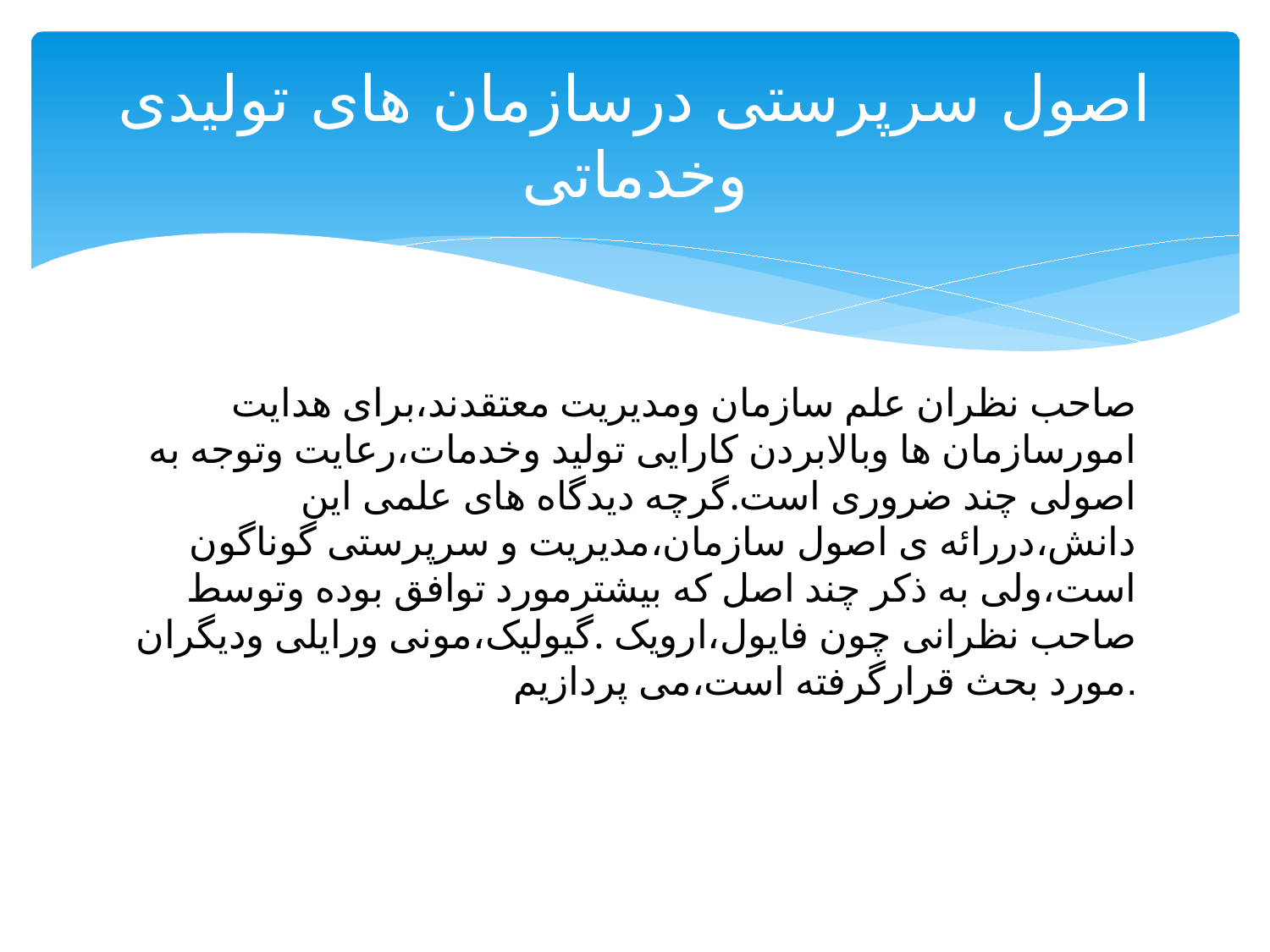

# اصول سرپرستی درسازمان های تولیدی وخدماتی
صاحب نظران علم سازمان ومدیریت معتقدند،برای هدایت امورسازمان ها وبالابردن کارایی تولید وخدمات،رعایت وتوجه به اصولی چند ضروری است.گرچه دیدگاه های علمی این دانش،دررائه ی اصول سازمان،مدیریت و سرپرستی گوناگون است،ولی به ذکر چند اصل که بیشترمورد توافق بوده وتوسط صاحب نظرانی چون فایول،ارویک .گیولیک،مونی ورایلی ودیگران مورد بحث قرارگرفته است،می پردازیم.